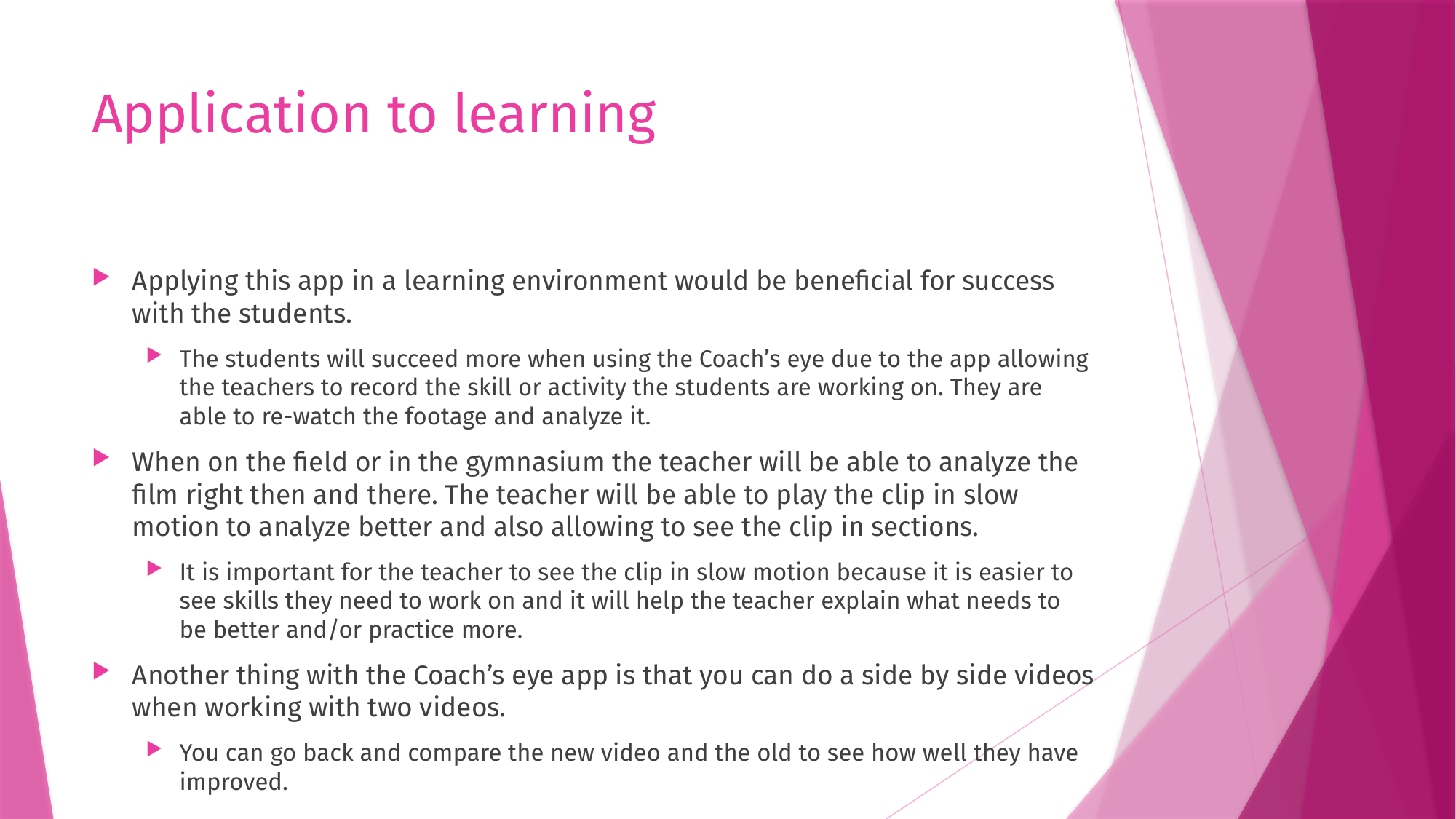

# Application to learning
Applying this app in a learning environment would be beneficial for success with the students.
The students will succeed more when using the Coach’s eye due to the app allowing the teachers to record the skill or activity the students are working on. They are able to re-watch the footage and analyze it.
When on the field or in the gymnasium the teacher will be able to analyze the film right then and there. The teacher will be able to play the clip in slow motion to analyze better and also allowing to see the clip in sections.
It is important for the teacher to see the clip in slow motion because it is easier to see skills they need to work on and it will help the teacher explain what needs to be better and/or practice more.
Another thing with the Coach’s eye app is that you can do a side by side videos when working with two videos.
You can go back and compare the new video and the old to see how well they have improved.